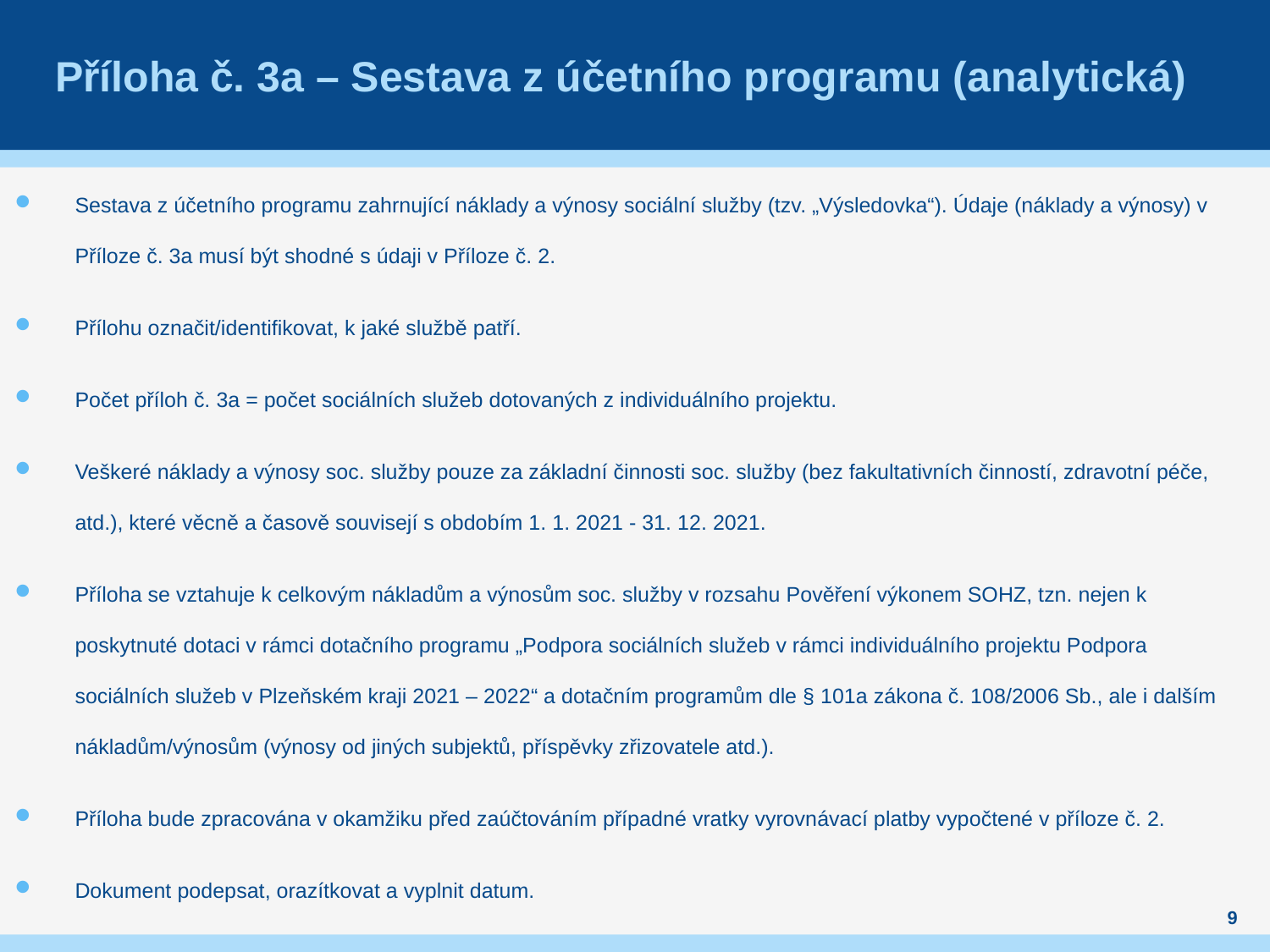

# Příloha č. 3a – Sestava z účetního programu (analytická)
Sestava z účetního programu zahrnující náklady a výnosy sociální služby (tzv. „Výsledovka“). Údaje (náklady a výnosy) v Příloze č. 3a musí být shodné s údaji v Příloze č. 2.
Přílohu označit/identifikovat, k jaké službě patří.
Počet příloh č. 3a = počet sociálních služeb dotovaných z individuálního projektu.
Veškeré náklady a výnosy soc. služby pouze za základní činnosti soc. služby (bez fakultativních činností, zdravotní péče, atd.), které věcně a časově souvisejí s obdobím 1. 1. 2021 - 31. 12. 2021.
Příloha se vztahuje k celkovým nákladům a výnosům soc. služby v rozsahu Pověření výkonem SOHZ, tzn. nejen k poskytnuté dotaci v rámci dotačního programu „Podpora sociálních služeb v rámci individuálního projektu Podpora sociálních služeb v Plzeňském kraji 2021 – 2022“ a dotačním programům dle § 101a zákona č. 108/2006 Sb., ale i dalším nákladům/výnosům (výnosy od jiných subjektů, příspěvky zřizovatele atd.).
Příloha bude zpracována v okamžiku před zaúčtováním případné vratky vyrovnávací platby vypočtené v příloze č. 2.
Dokument podepsat, orazítkovat a vyplnit datum.

9